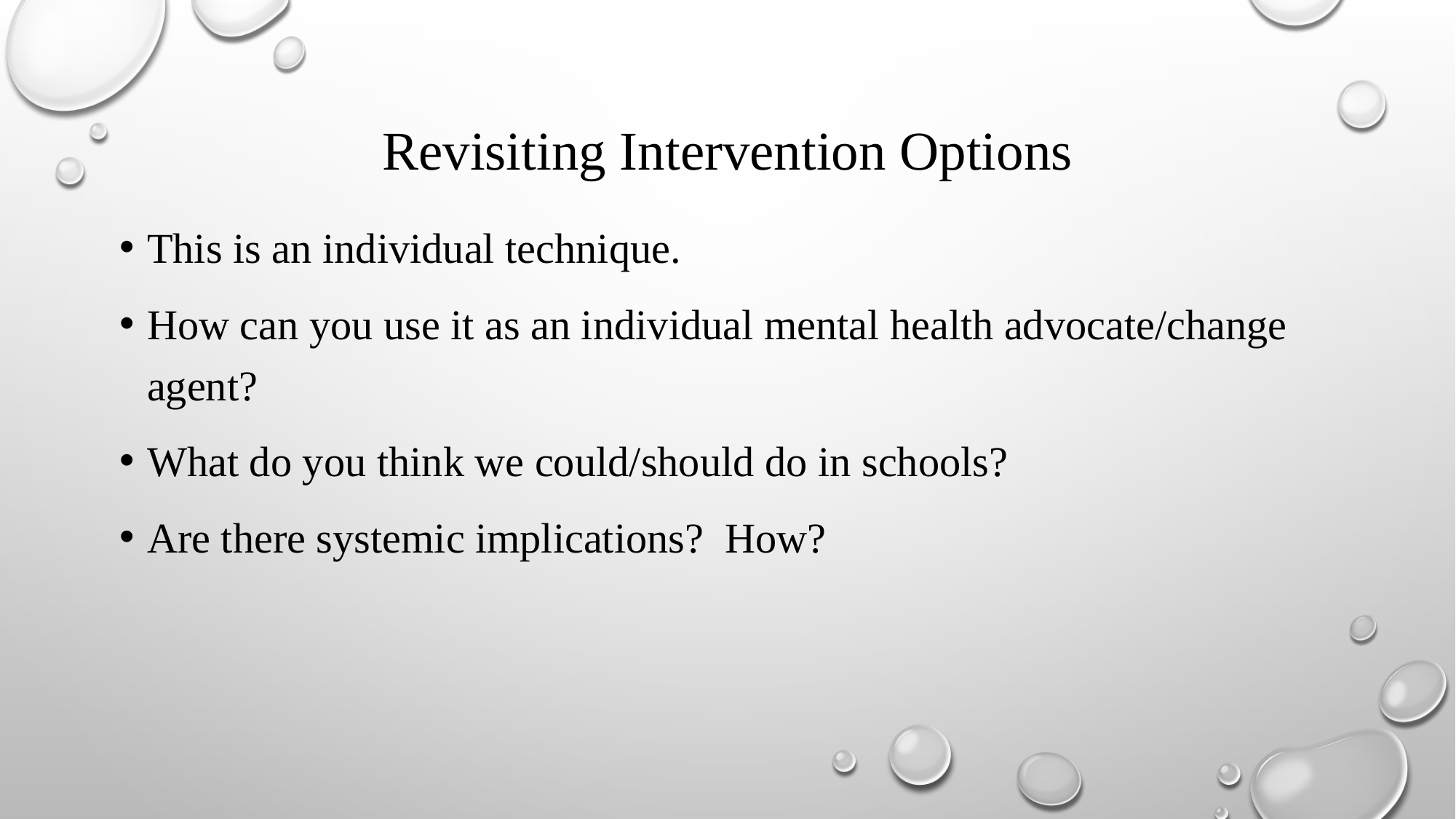

# Revisiting Intervention Options
This is an individual technique.
How can you use it as an individual mental health advocate/change agent?
What do you think we could/should do in schools?
Are there systemic implications?  How?